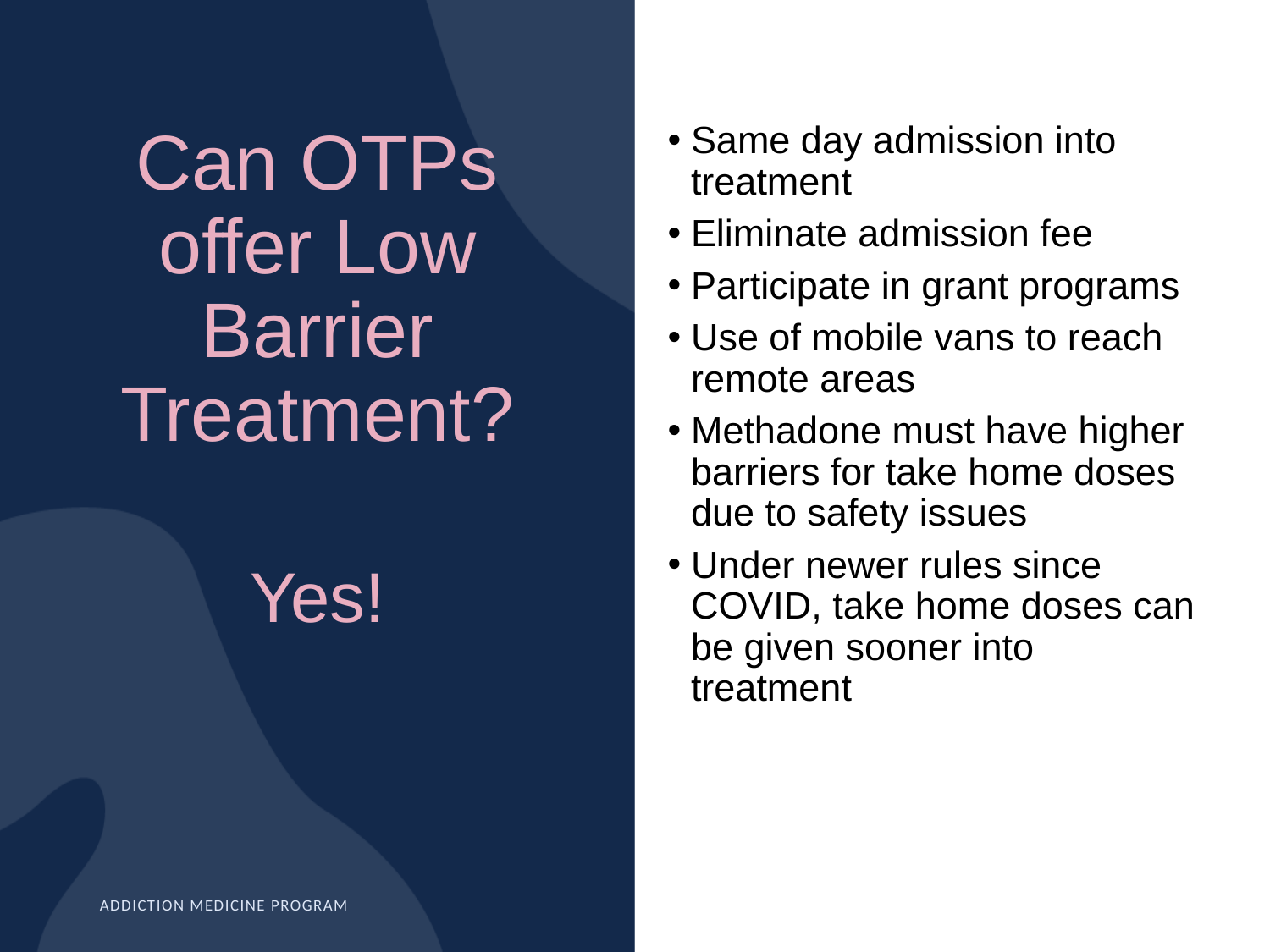

Can OTPs offer Low Barrier Treatment?

Yes!
Same day admission into treatment
Eliminate admission fee
Participate in grant programs
Use of mobile vans to reach remote areas
Methadone must have higher barriers for take home doses due to safety issues
Under newer rules since COVID, take home doses can be given sooner into treatment